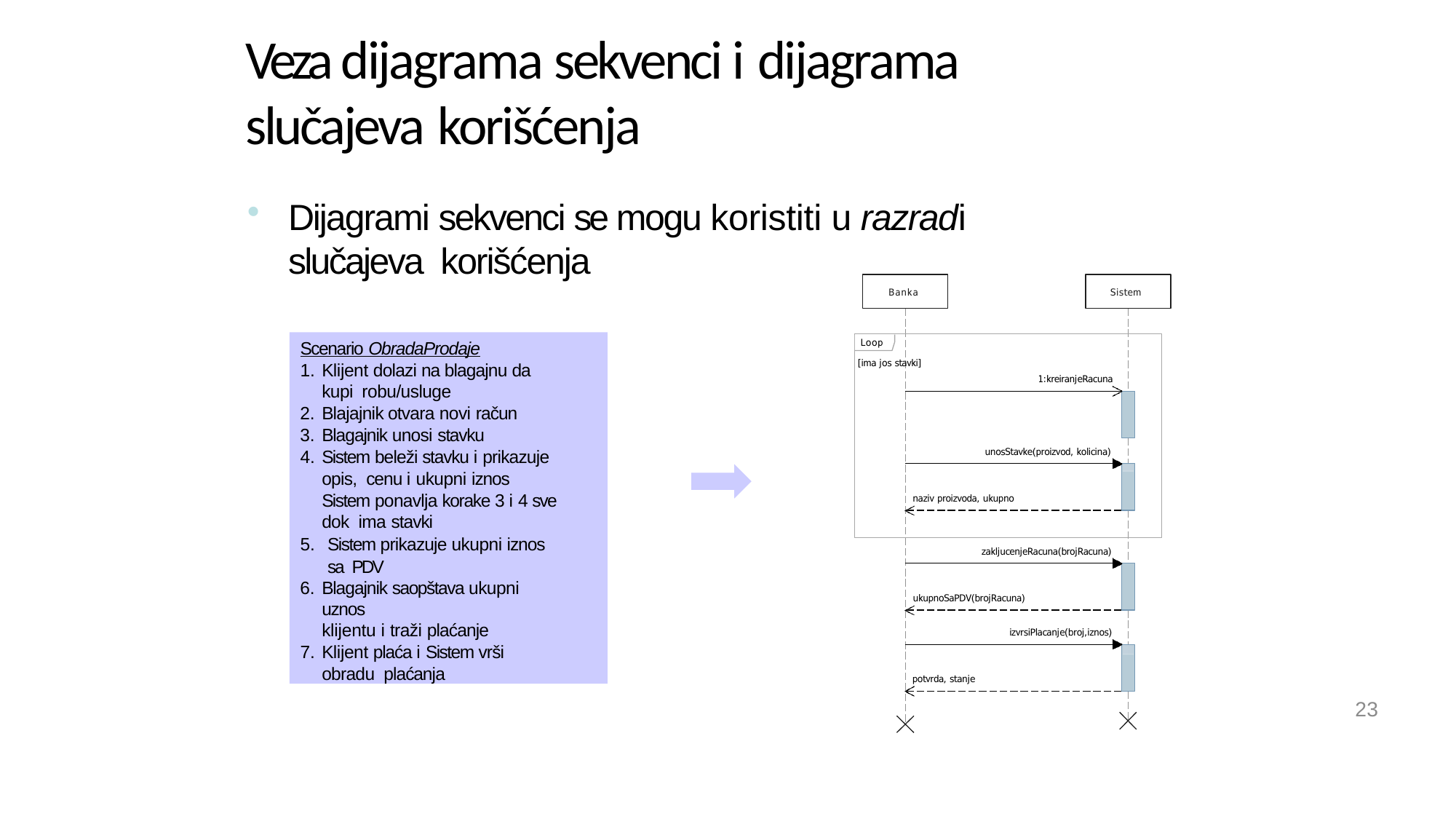

Veza dijagrama sekvenci i dijagrama
slučajeva korišćenja
Dijagrami sekvenci se mogu koristiti u razradi slučajeva  korišćenja

Banka
Sistem
Scenario ObradaProdaje
Klijent dolazi na blagajnu da kupi  robu/usluge
Blajajnik otvara novi račun
Blagajnik unosi stavku
Sistem beleži stavku i prikazuje opis,  cenu i ukupni iznos
Sistem ponavlja korake 3 i 4 sve dok  ima stavki
Sistem prikazuje ukupni iznos sa  PDV
Blagajnik saopštava ukupni uznos
klijentu i traži plaćanje
Klijent plaća i Sistem vrši obradu  plaćanja

Loop
[ima jos stavki]
1:kreiranjeRacuna

unosStavke(proizvod, kolicina)

naziv proizvoda, ukupno
zakljucenjeRacuna(brojRacuna)
ukupnoSaPDV(brojRacuna)

izvrsiPlacanje(broj,iznos)
potvrda, stanje
23